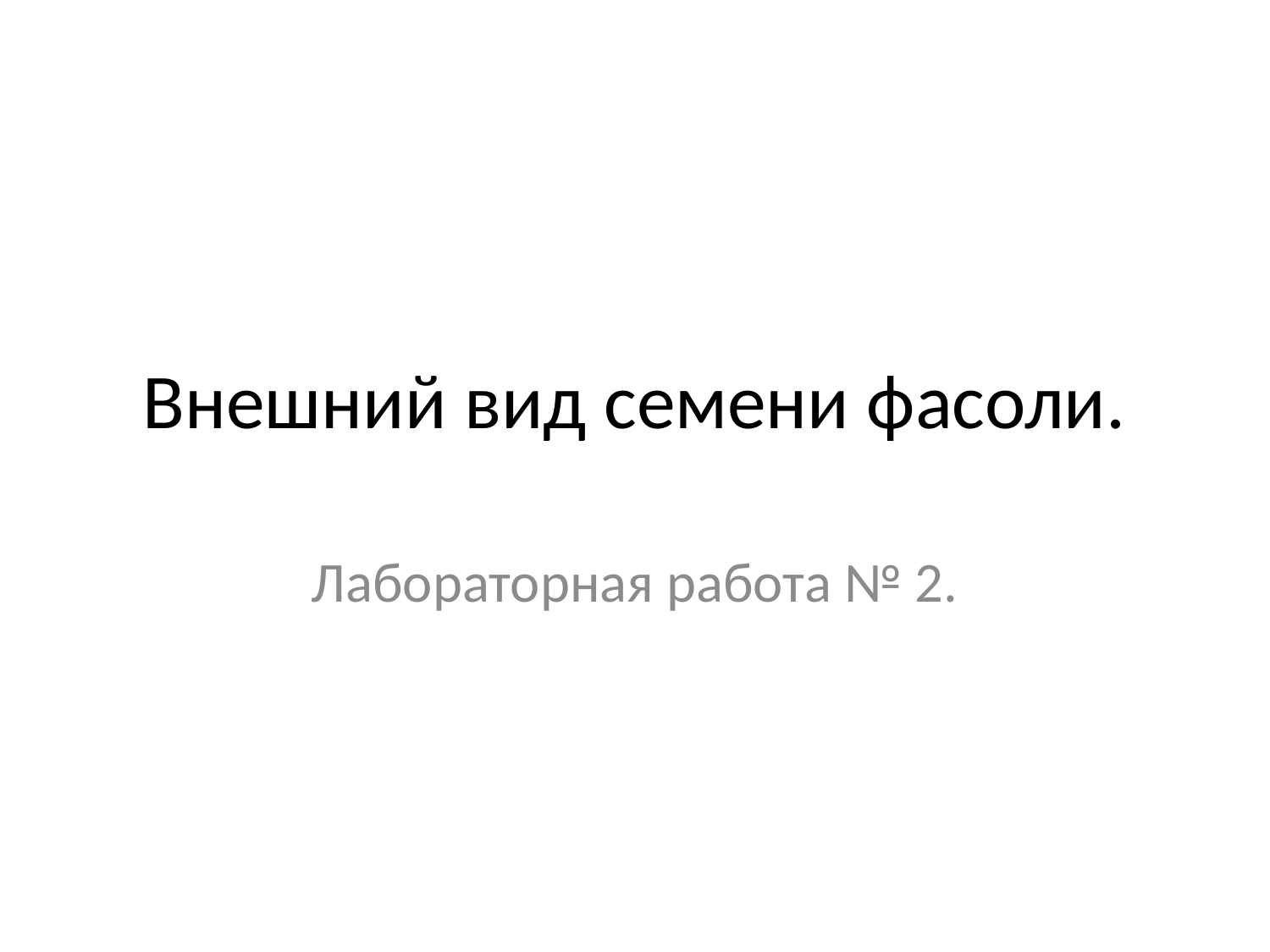

# Внешний вид семени фасоли.
Лабораторная работа № 2.